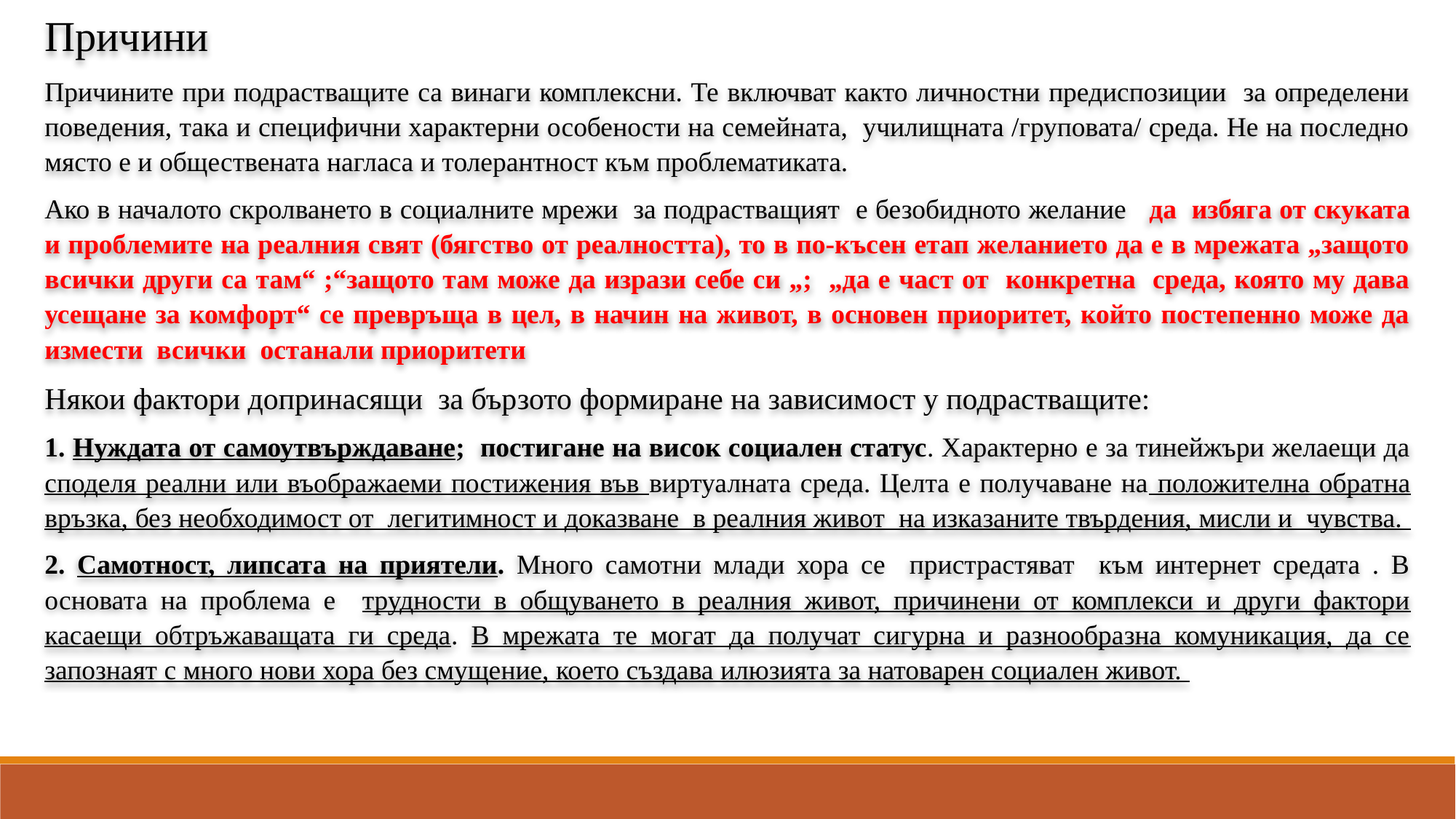

Причини
Причините при подрастващите са винаги комплексни. Те включват както личностни предиспозиции  за определени поведения, така и специфични характерни особености на семейната,  училищната /груповата/ среда. Не на последно място е и обществената нагласа и толерантност към проблематиката.
Ако в началото скролването в социалните мрежи  за подрастващият  е безобидното желание   да  избяга от скуката и проблемите на реалния свят (бягство от реалността), то в по-късен етап желанието да е в мрежата „защото всички други са там“ ;“защото там може да изрази себе си „;  „да е част от  конкретна  среда, която му дава усещане за комфорт“ се превръща в цел, в начин на живот, в основен приоритет, който постепенно може да измести  всички  останали приоритети
Някои фактори допринасящи  за бързото формиране на зависимост у подрастващите:
1. Нуждата от самоутвърждаване;  постигане на висок социален статус. Характерно е за тинейжъри желаещи да споделя реални или въображаеми постижения във виртуалната среда. Целта е получаване на положителна обратна връзка, без необходимост от  легитимност и доказване  в реалния живот  на изказаните твърдения, мисли и  чувства.
2. Самотност, липсата на приятели. Много самотни млади хора се  пристрастяват  към интернет средата . В основата на проблема е  трудности в общуването в реалния живот, причинени от комплекси и други фактори касаещи обтръжаващата ги среда. В мрежата те могат да получат сигурна и разнообразна комуникация, да се запознаят с много нови хора без смущение, което създава илюзията за натоварен социален живот.